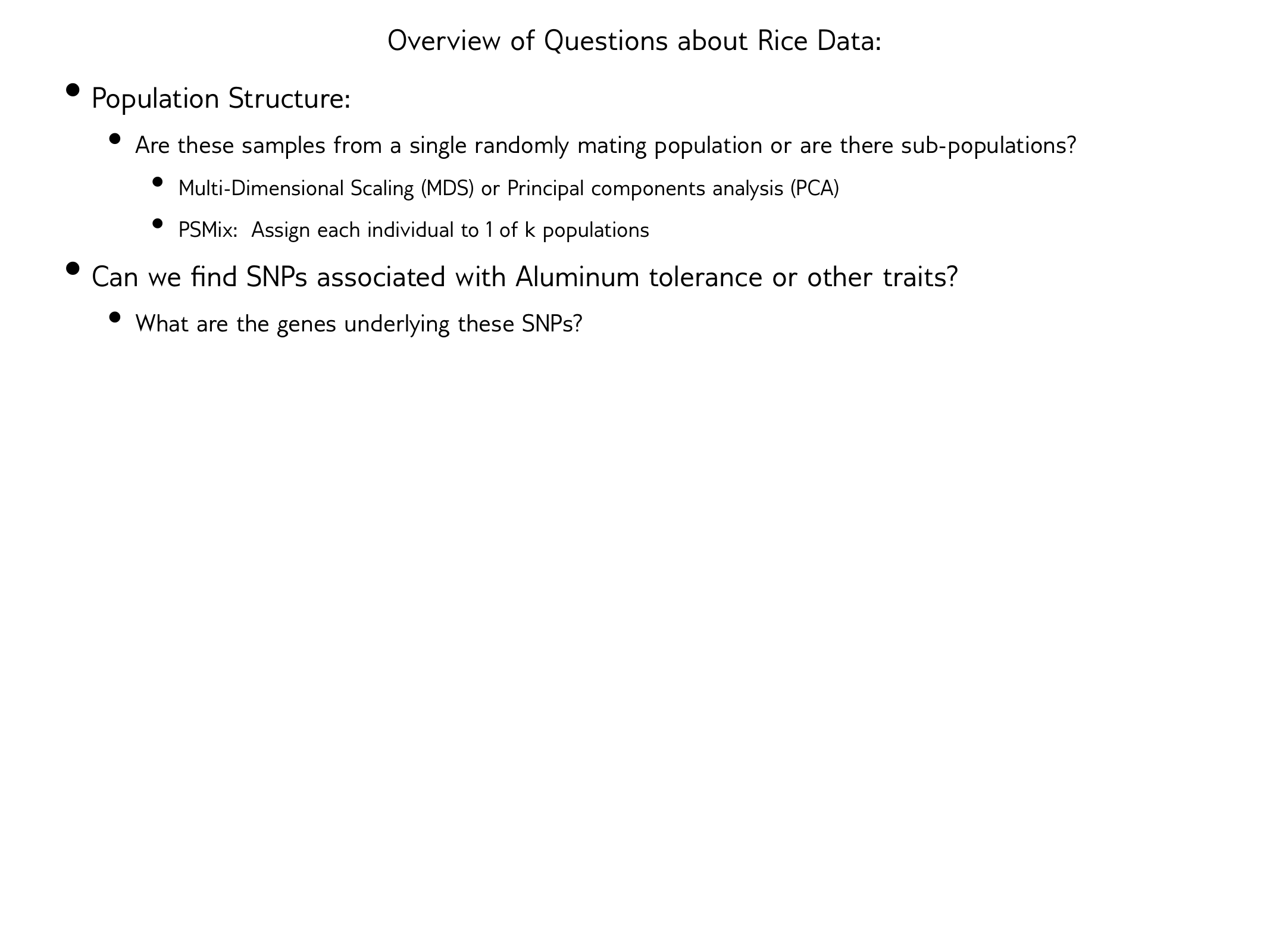

# Overview of Questions about Rice Data:
Population Structure:
Are these samples from a single randomly mating population or are there sub-populations?
Multi-Dimensional Scaling (MDS) or Principal components analysis (PCA)
PSMix:  Assign each individual to 1 of k populations
Can we find SNPs associated with Aluminum tolerance or other traits?
What are the genes underlying these SNPs?